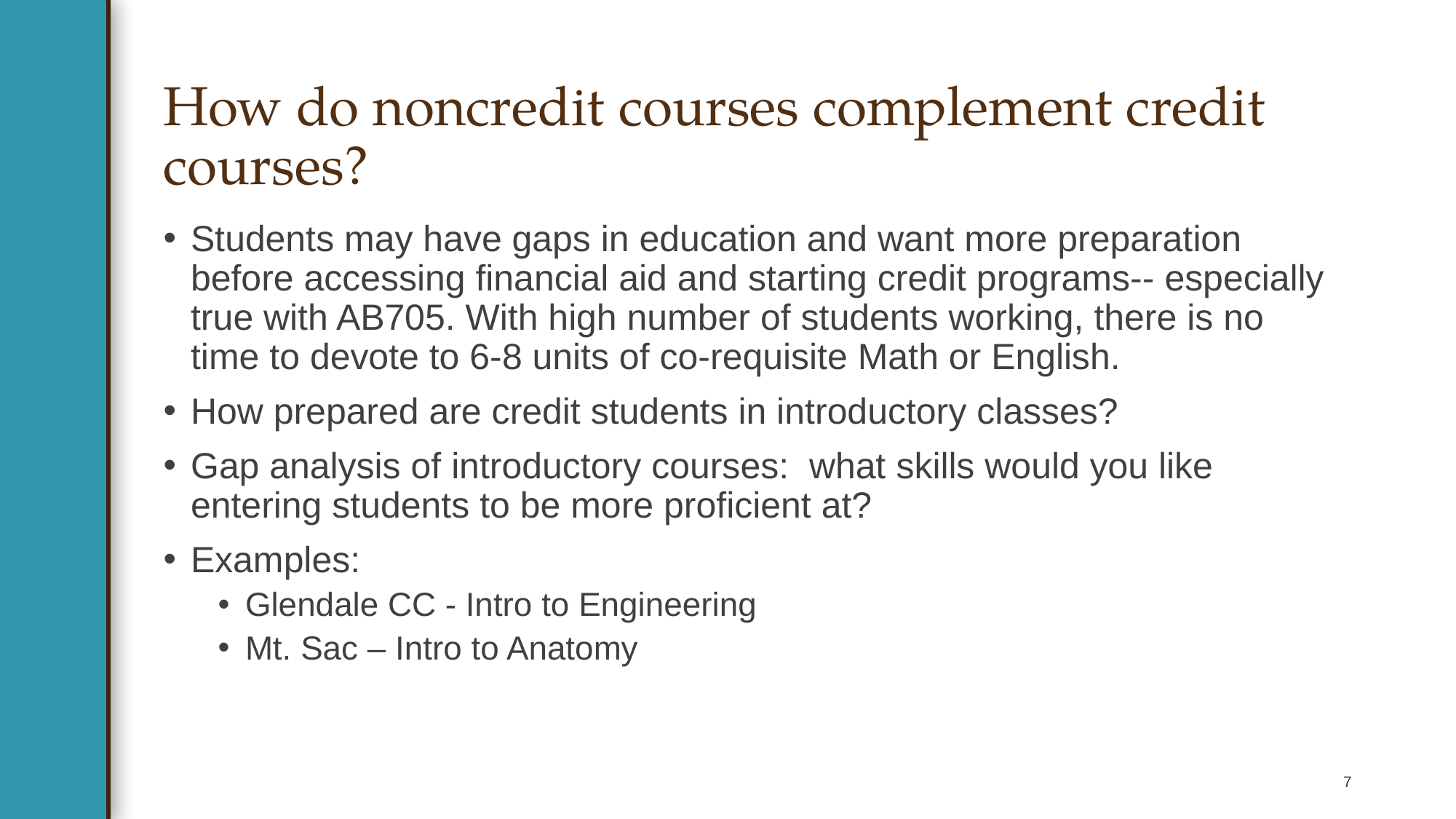

# How do noncredit courses complement credit courses?
Students may have gaps in education and want more preparation before accessing financial aid and starting credit programs-- especially true with AB705. With high number of students working, there is no time to devote to 6-8 units of co-requisite Math or English.
How prepared are credit students in introductory classes?
Gap analysis of introductory courses:  what skills would you like entering students to be more proficient at?
Examples:
Glendale CC - Intro to Engineering
Mt. Sac – Intro to Anatomy